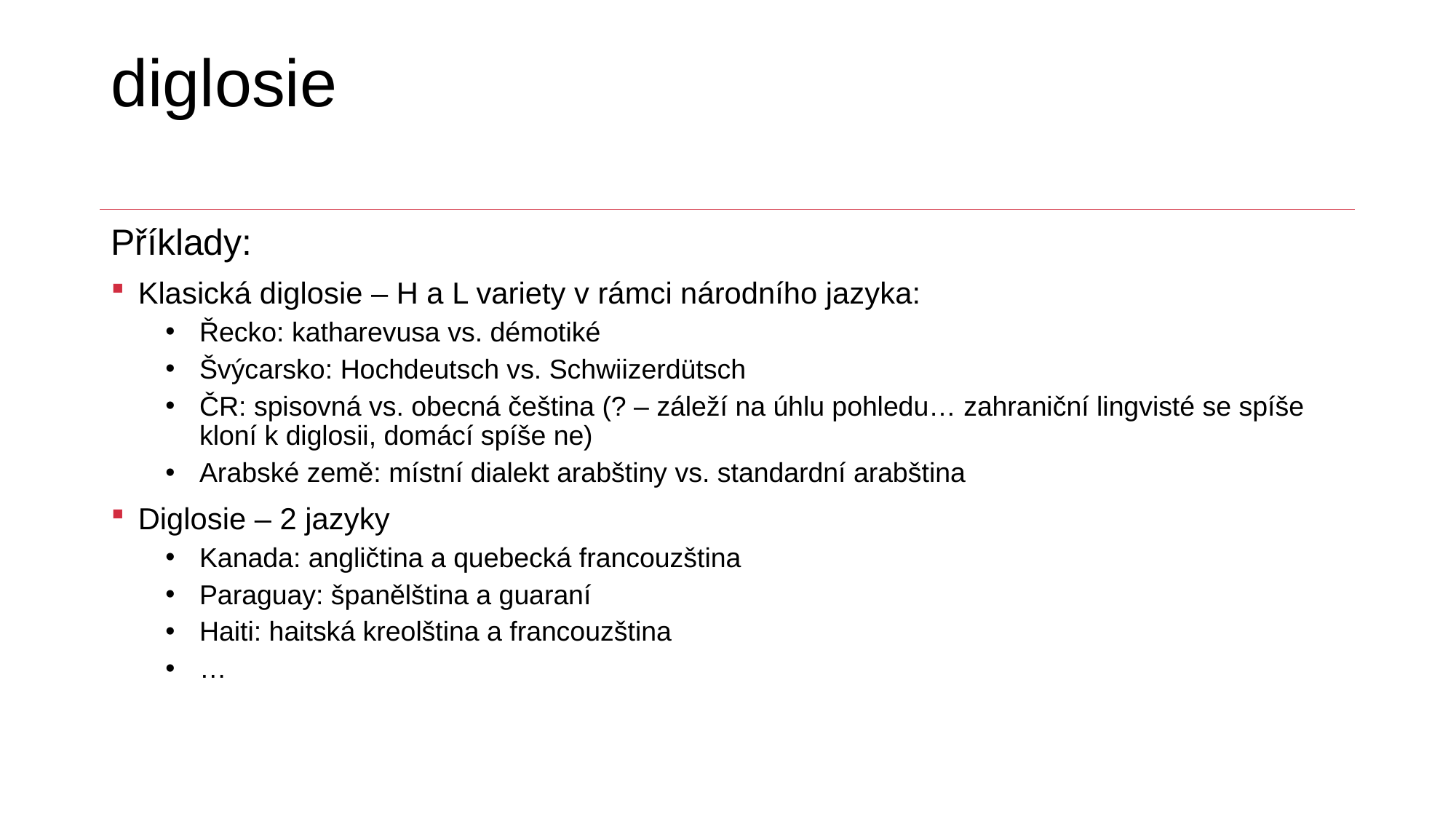

# diglosie
Příklady:
Klasická diglosie – H a L variety v rámci národního jazyka:
Řecko: katharevusa vs. démotiké
Švýcarsko: Hochdeutsch vs. Schwiizerdütsch
ČR: spisovná vs. obecná čeština (? – záleží na úhlu pohledu… zahraniční lingvisté se spíše kloní k diglosii, domácí spíše ne)
Arabské země: místní dialekt arabštiny vs. standardní arabština
Diglosie – 2 jazyky
Kanada: angličtina a quebecká francouzština
Paraguay: španělština a guaraní
Haiti: haitská kreolština a francouzština
…